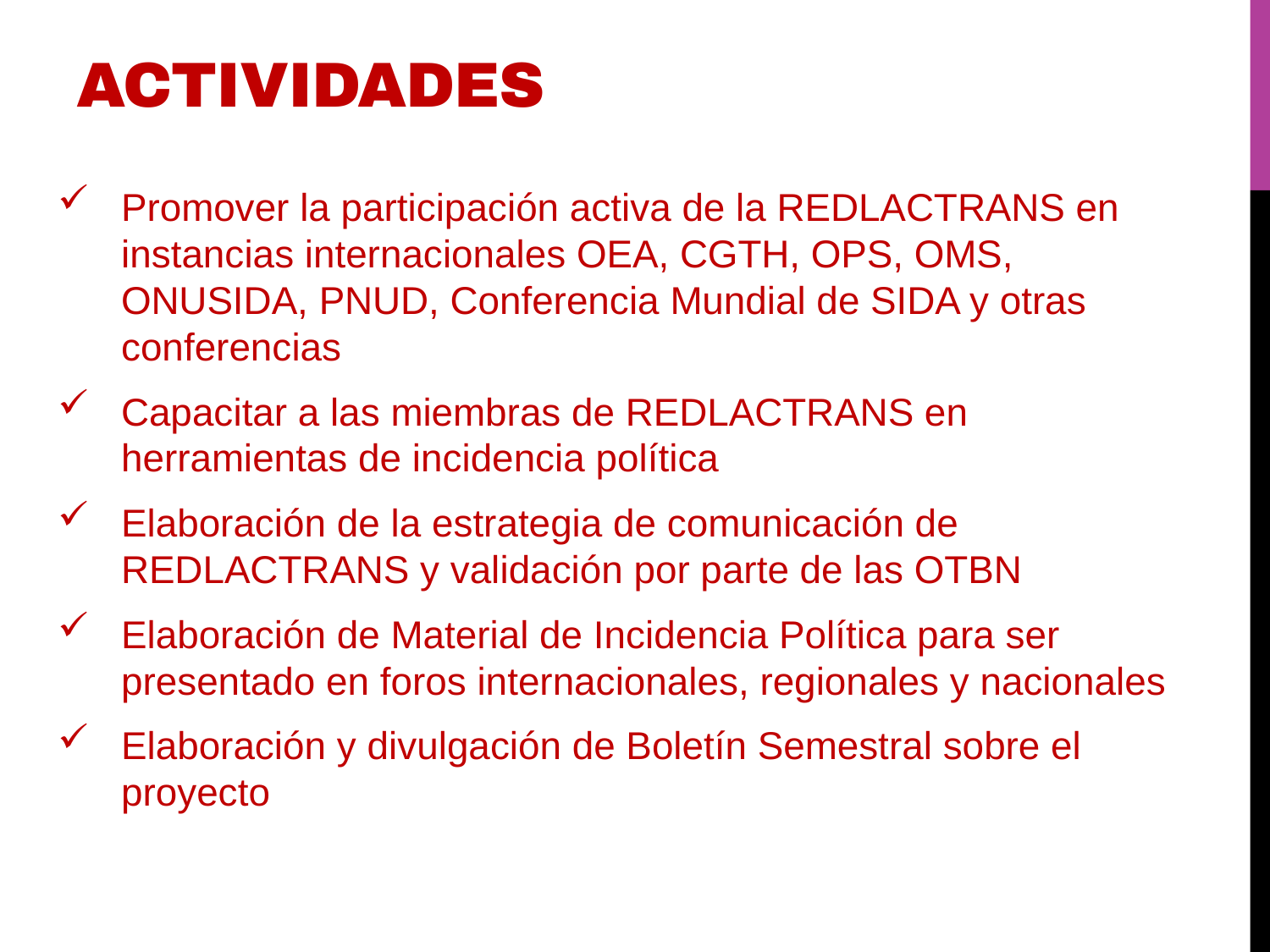

# ACTIVIDADES
Promover la participación activa de la REDLACTRANS en instancias internacionales OEA, CGTH, OPS, OMS, ONUSIDA, PNUD, Conferencia Mundial de SIDA y otras conferencias
Capacitar a las miembras de REDLACTRANS en herramientas de incidencia política
Elaboración de la estrategia de comunicación de REDLACTRANS y validación por parte de las OTBN
Elaboración de Material de Incidencia Política para ser presentado en foros internacionales, regionales y nacionales
Elaboración y divulgación de Boletín Semestral sobre el proyecto